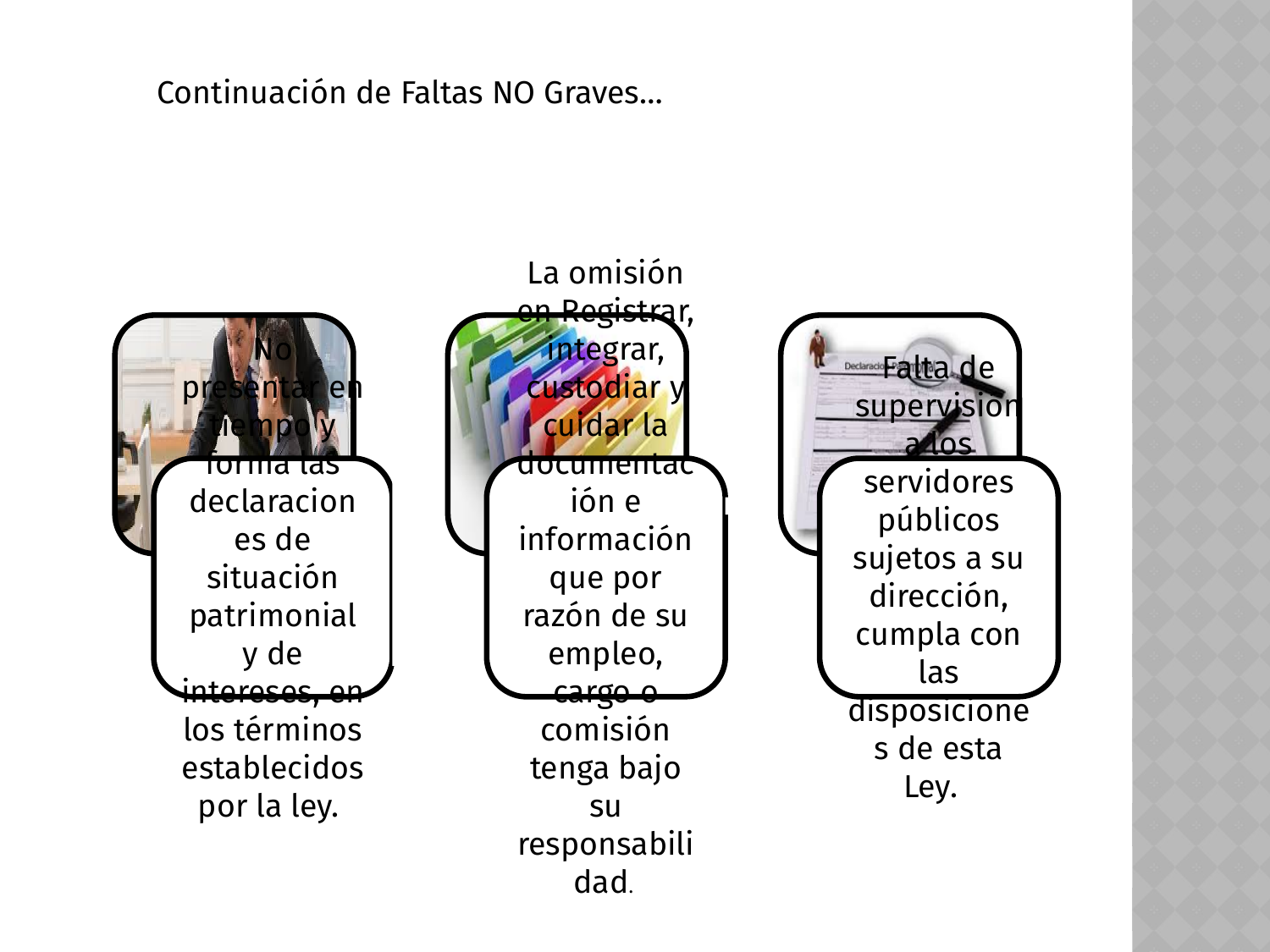

Continuación de Faltas NO Graves…
No presentar en tiempo y forma las declaraciones de situación patrimonial y de intereses, en los términos establecidos por la ley.
La omisión en Registrar, integrar, custodiar y cuidar la documentación e información que por razón de su empleo, cargo o comisión tenga bajo su responsabilidad.
Falta de supervisión a los servidores públicos sujetos a su dirección, cumpla con las disposiciones de esta Ley.